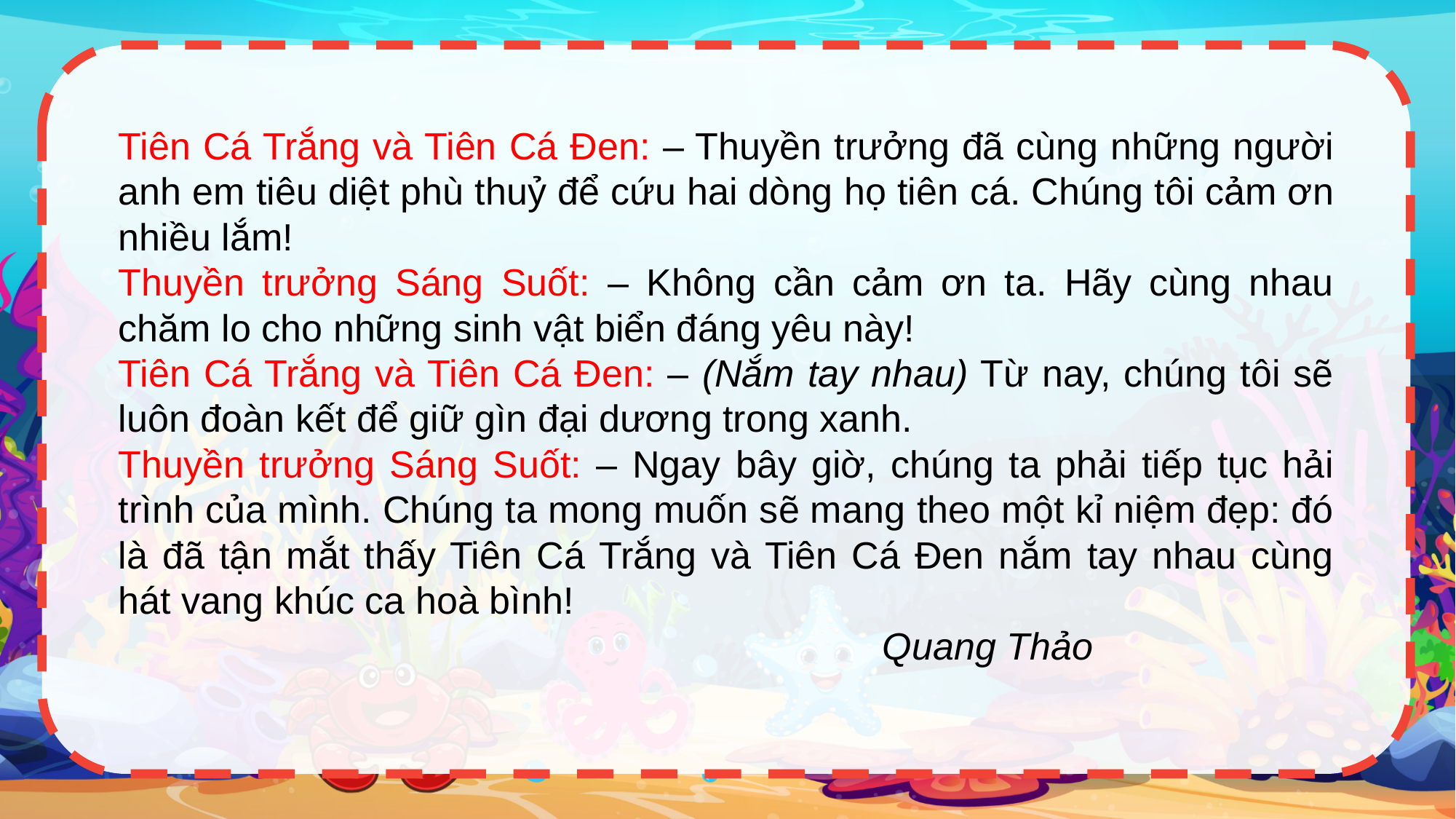

Tiên Cá Trắng và Tiên Cá Đen: – Thuyền trưởng đã cùng những người anh em tiêu diệt phù thuỷ để cứu hai dòng họ tiên cá. Chúng tôi cảm ơn nhiều lắm!
Thuyền trưởng Sáng Suốt: – Không cần cảm ơn ta. Hãy cùng nhau chăm lo cho những sinh vật biển đáng yêu này!
Tiên Cá Trắng và Tiên Cá Đen: – (Nắm tay nhau) Từ nay, chúng tôi sẽ luôn đoàn kết để giữ gìn đại dương trong xanh.
Thuyền trưởng Sáng Suốt: – Ngay bây giờ, chúng ta phải tiếp tục hải trình của mình. Chúng ta mong muốn sẽ mang theo một kỉ niệm đẹp: đó là đã tận mắt thấy Tiên Cá Trắng và Tiên Cá Đen nắm tay nhau cùng hát vang khúc ca hoà bình!
							Quang Thảo